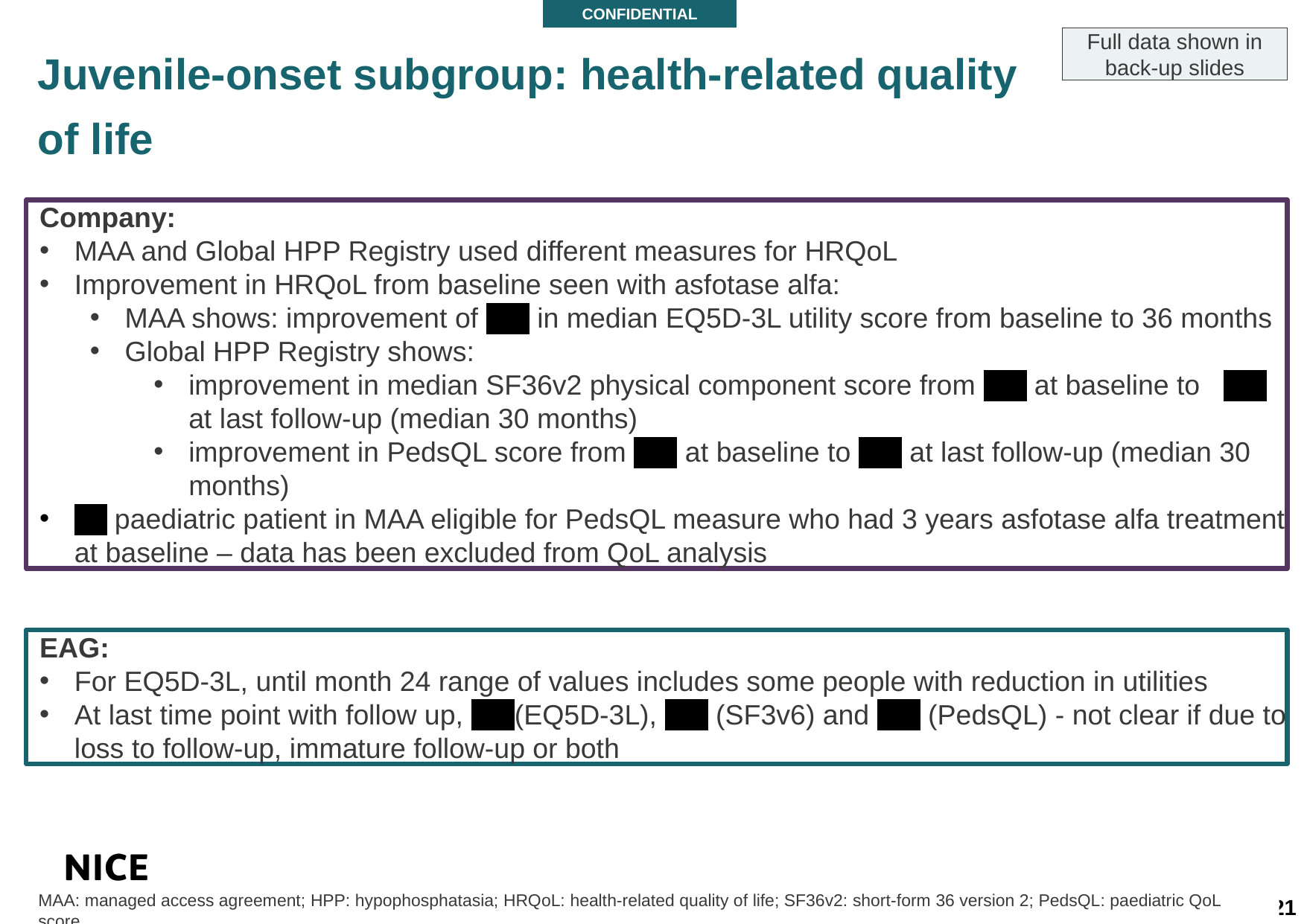

CONFIDENTIAL
Juvenile-onset subgroup: health-related quality of life
Full data shown in back-up slides
Company:
MAA and Global HPP Registry used different measures for HRQoL
Improvement in HRQoL from baseline seen with asfotase alfa:
MAA shows: improvement of **** in median EQ5D-3L utility score from baseline to 36 months
Global HPP Registry shows:
improvement in median SF36v2 physical component score from **** at baseline to   **** at last follow-up (median 30 months)
improvement in PedsQL score from **** at baseline to **** at last follow-up (median 30 months)
*** paediatric patient in MAA eligible for PedsQL measure who had 3 years asfotase alfa treatment at baseline – data has been excluded from QoL analysis
EAG:
For EQ5D-3L, until month 24 range of values includes some people with reduction in utilities
At last time point with follow up, ****(EQ5D-3L), **** (SF3v6) and **** (PedsQL) - not clear if due to loss to follow-up, immature follow-up or both
21
MAA: managed access agreement; HPP: hypophosphatasia; HRQoL: health-related quality of life; SF36v2: short-form 36 version 2; PedsQL: paediatric QoL score